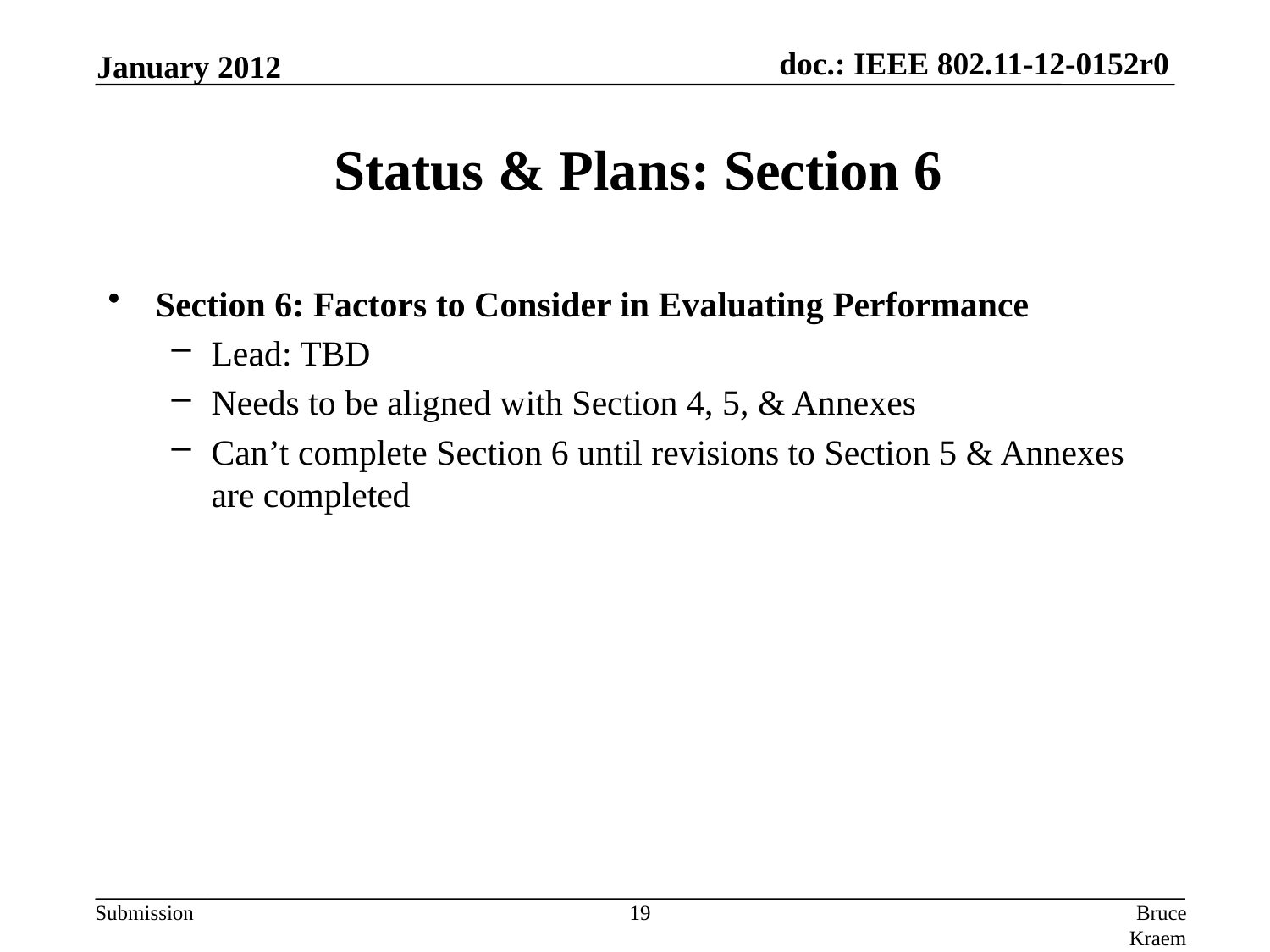

January 2012
# Status & Plans: Section 6
Section 6: Factors to Consider in Evaluating Performance
Lead: TBD
Needs to be aligned with Section 4, 5, & Annexes
Can’t complete Section 6 until revisions to Section 5 & Annexes are completed
19
Bruce Kraemer, Marvell